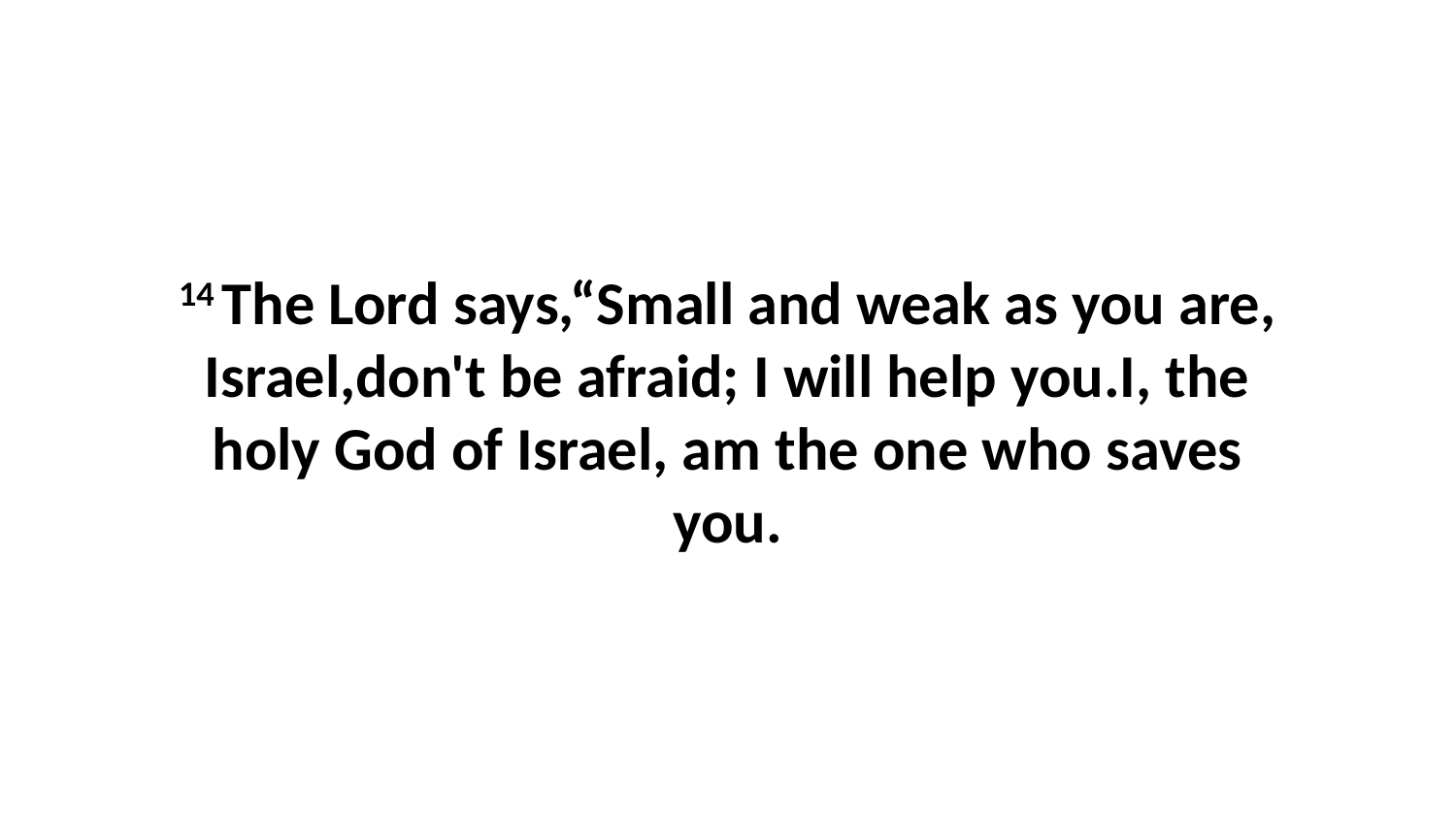

14 The Lord says,“Small and weak as you are, Israel,don't be afraid; I will help you.I, the holy God of Israel, am the one who saves you.